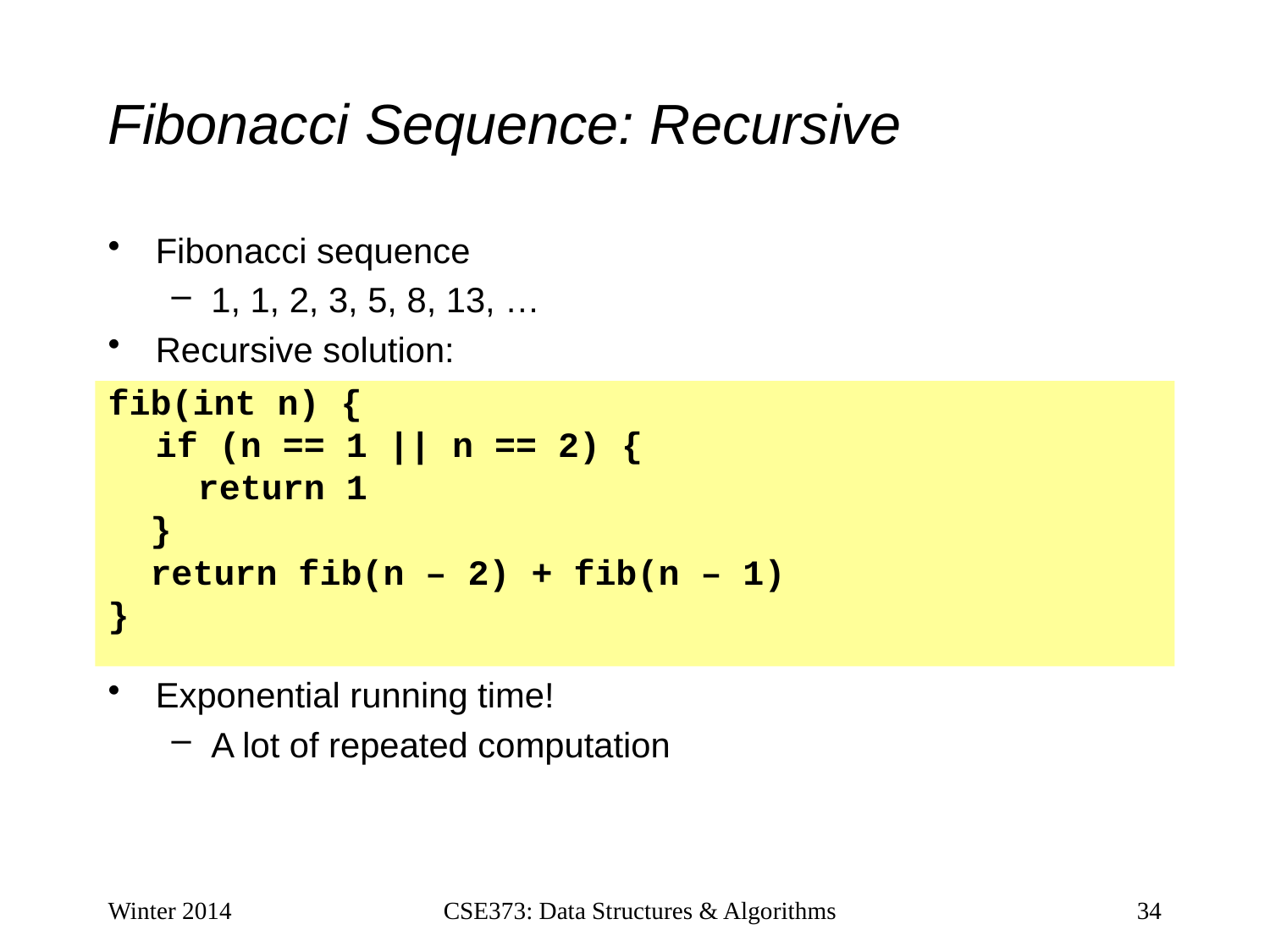

# Fibonacci Sequence: Recursive
Fibonacci sequence
1, 1, 2, 3, 5, 8, 13, …
Recursive solution:

Exponential running time!
A lot of repeated computation
fib(int n) {
	if (n == 1 || n == 2) {
	  return 1
  }
  return fib(n – 2) + fib(n – 1)
}

Winter 2014
CSE373: Data Structures & Algorithms
34